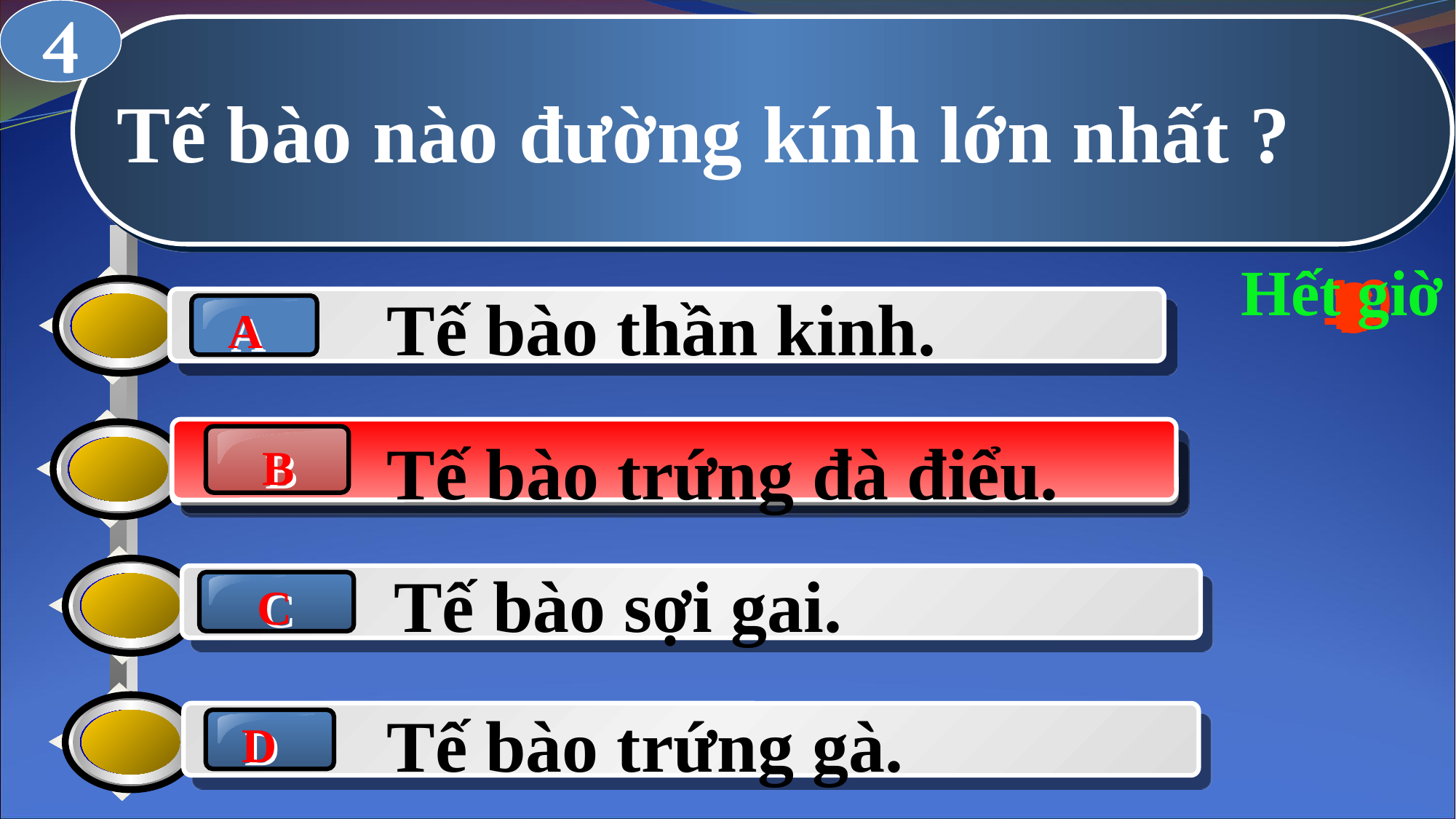

4
Tế bào nào đường kính lớn nhất ?

Hết giờ

10
8
1
9
2
3
6
0
4
7
5
Tế bào thần kinh.

A

  B

B

Tế bào trứng đà điểu.

 Tế bào sợi gai.

C

 Tế bào trứng gà.

D